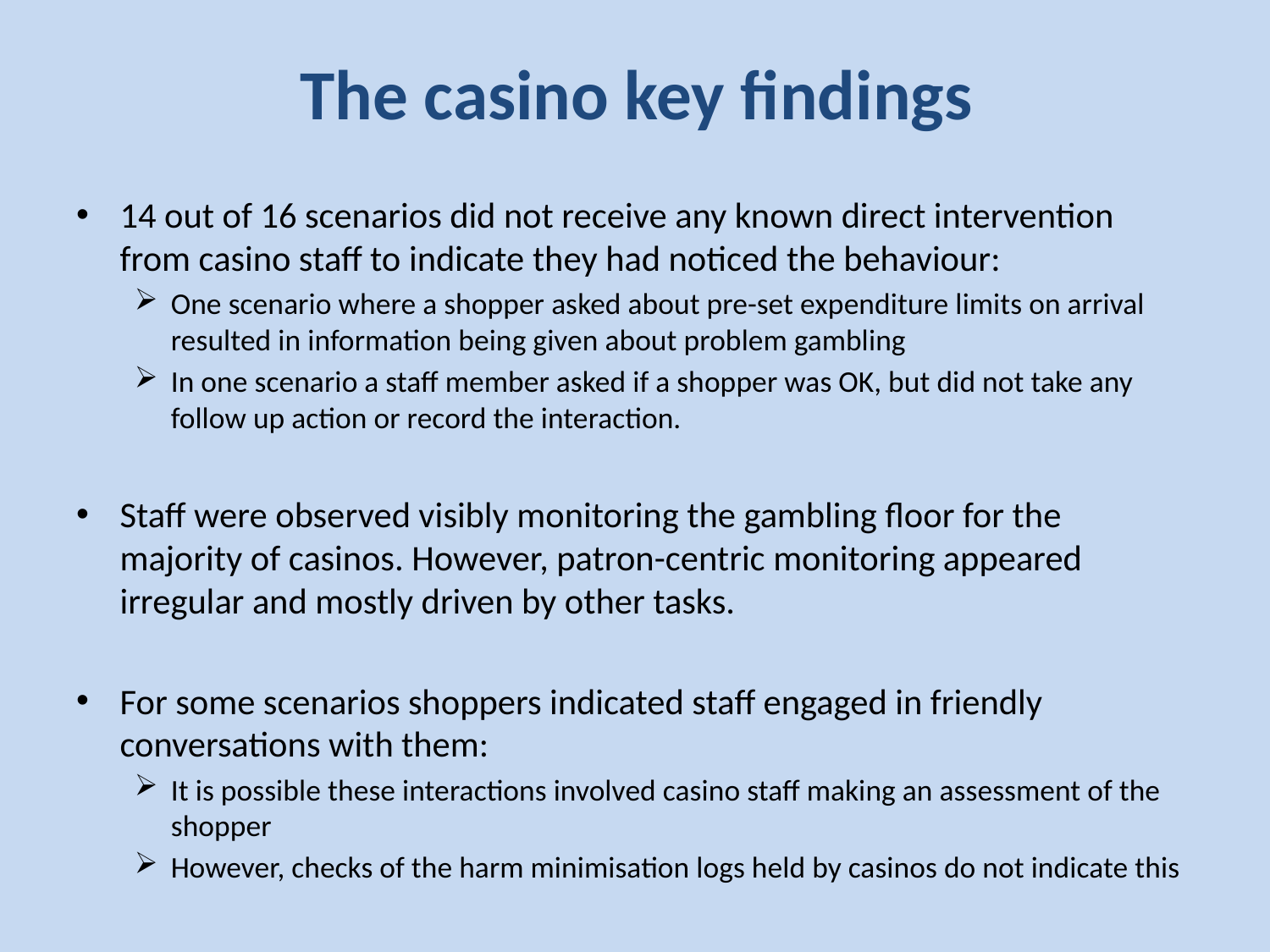

# The casino key findings
14 out of 16 scenarios did not receive any known direct intervention from casino staff to indicate they had noticed the behaviour:
One scenario where a shopper asked about pre-set expenditure limits on arrival resulted in information being given about problem gambling
In one scenario a staff member asked if a shopper was OK, but did not take any follow up action or record the interaction.

Staff were observed visibly monitoring the gambling floor for the majority of casinos. However, patron-centric monitoring appeared irregular and mostly driven by other tasks.

For some scenarios shoppers indicated staff engaged in friendly conversations with them:
It is possible these interactions involved casino staff making an assessment of the shopper
However, checks of the harm minimisation logs held by casinos do not indicate this